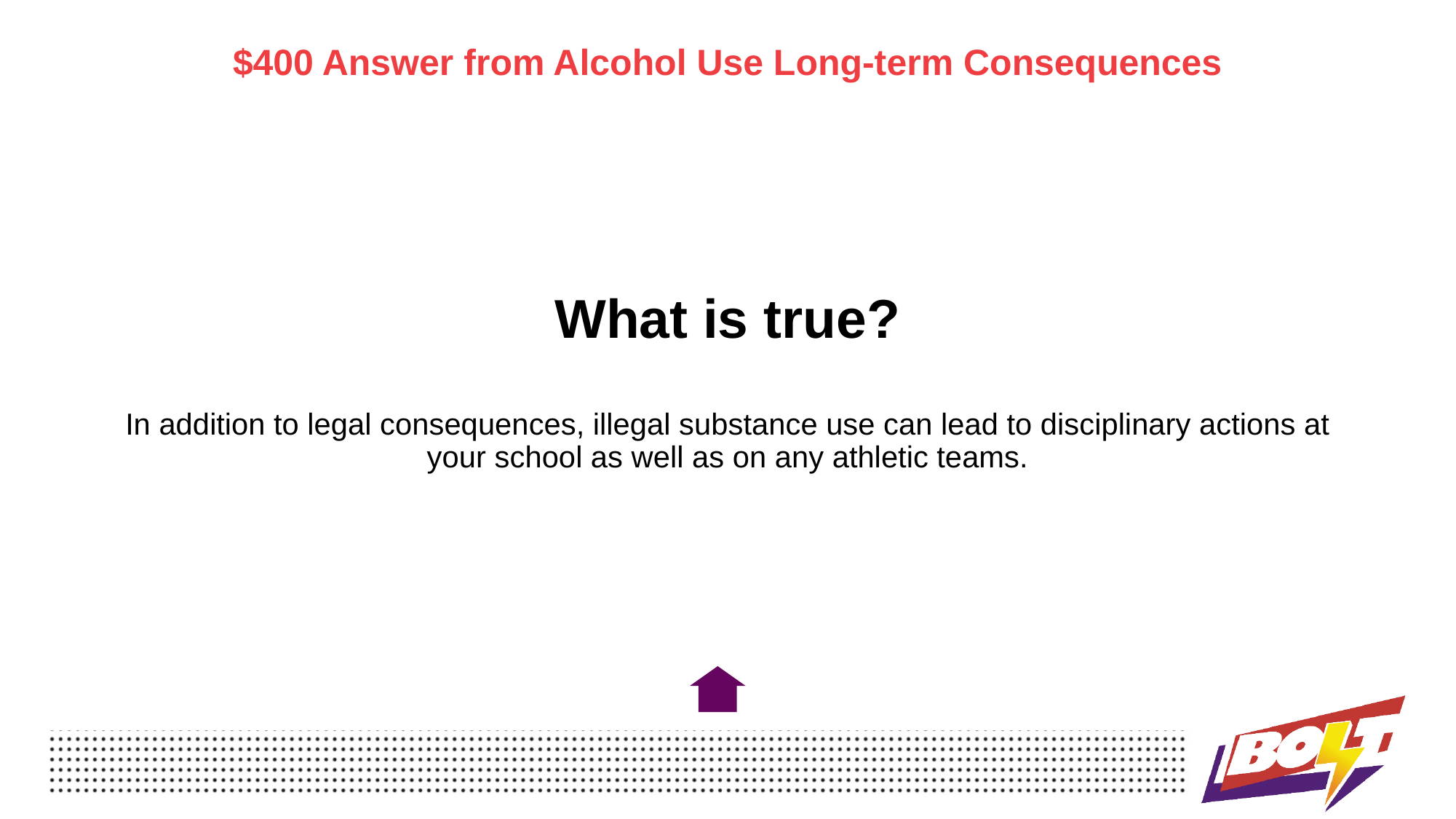

$400 Answer from Alcohol Use Long-term Consequences

# What is true? In addition to legal consequences, illegal substance use can lead to disciplinary actions at your school as well as on any athletic teams.